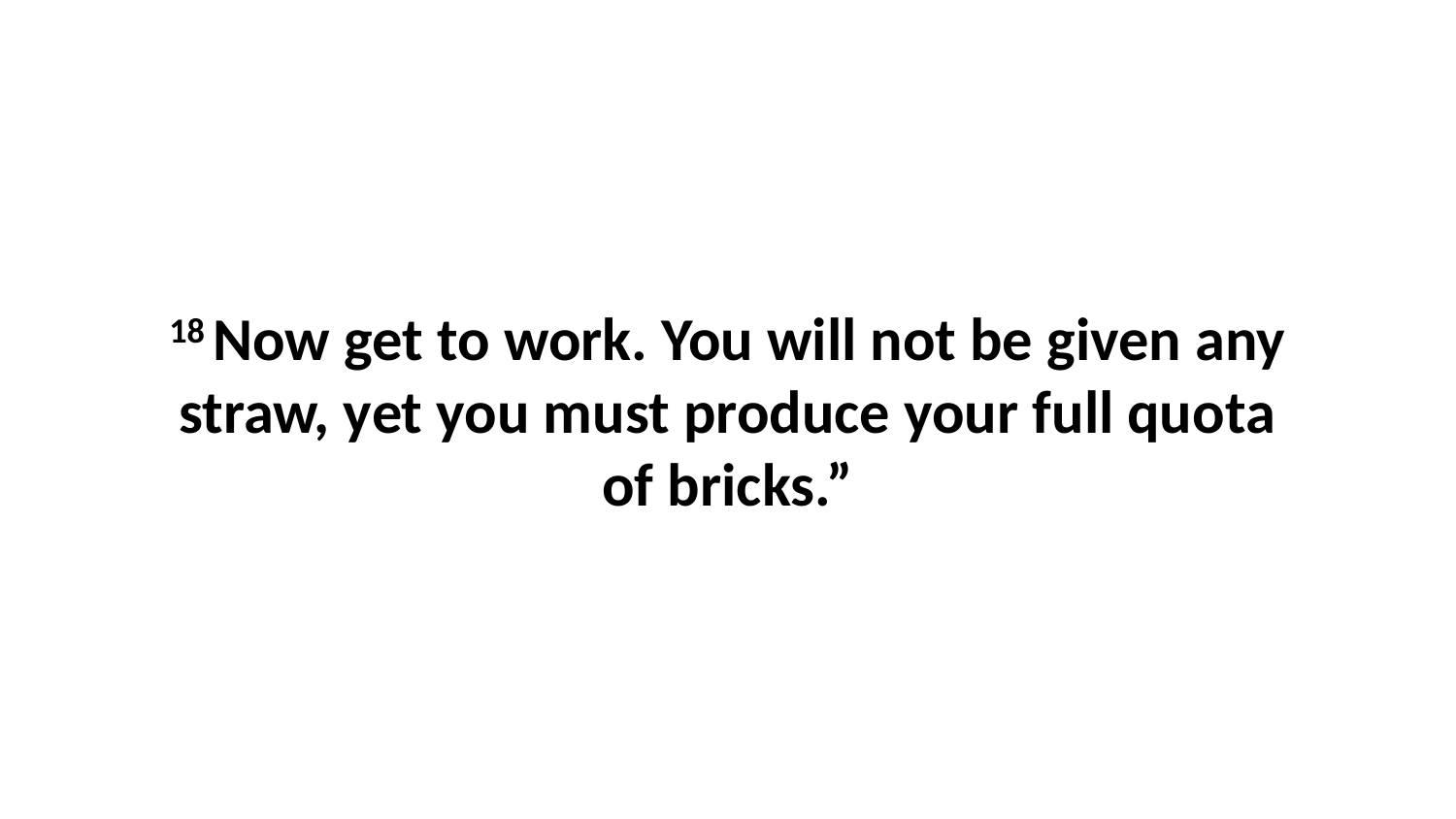

18 Now get to work. You will not be given any straw, yet you must produce your full quota of bricks.”